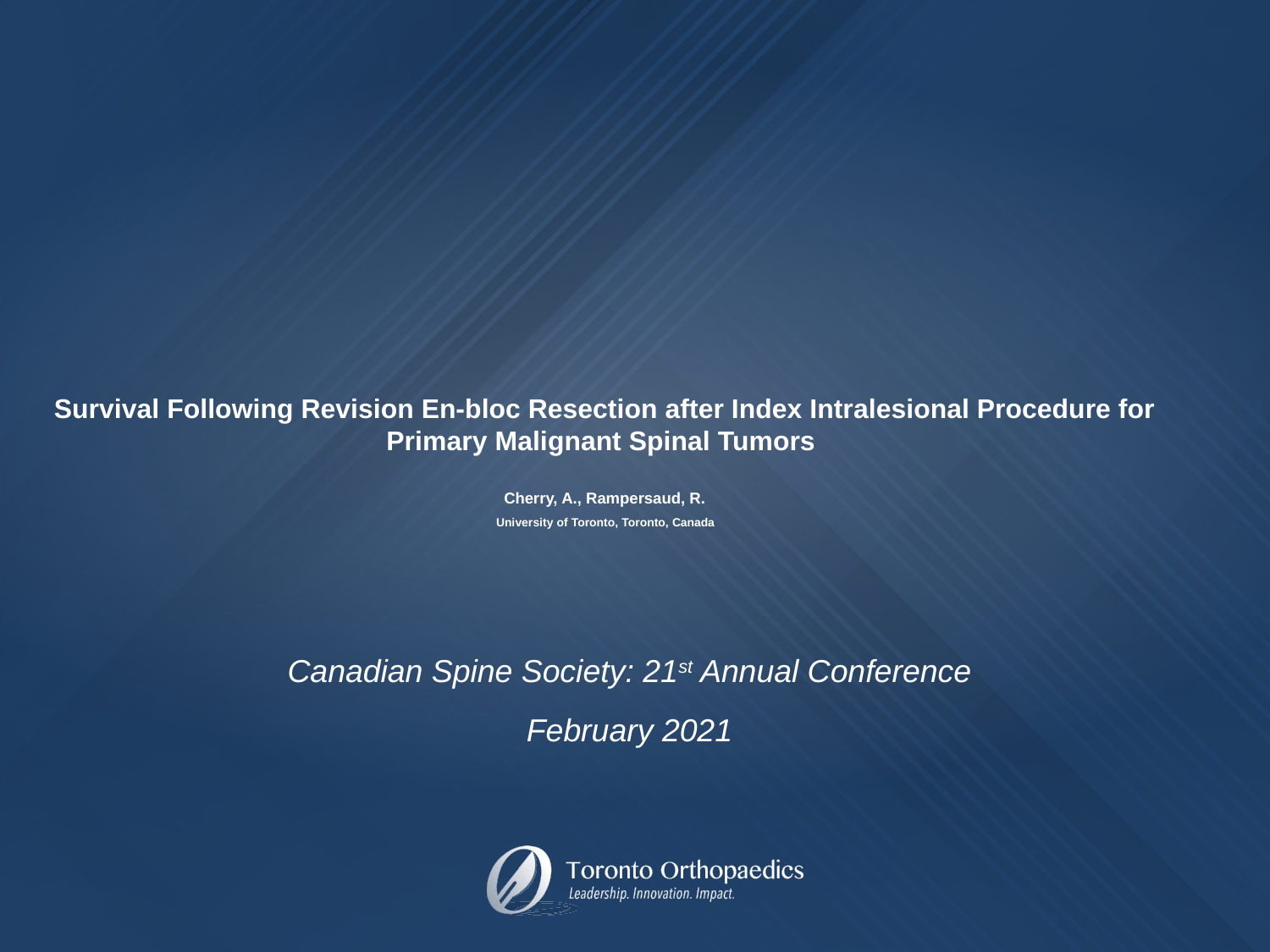

# Survival Following Revision En-bloc Resection after Index Intralesional Procedure for Primary Malignant Spinal Tumors Cherry, A., Rampersaud, R. University of Toronto, Toronto, Canada

Canadian Spine Society: 21st Annual Conference
February 2021